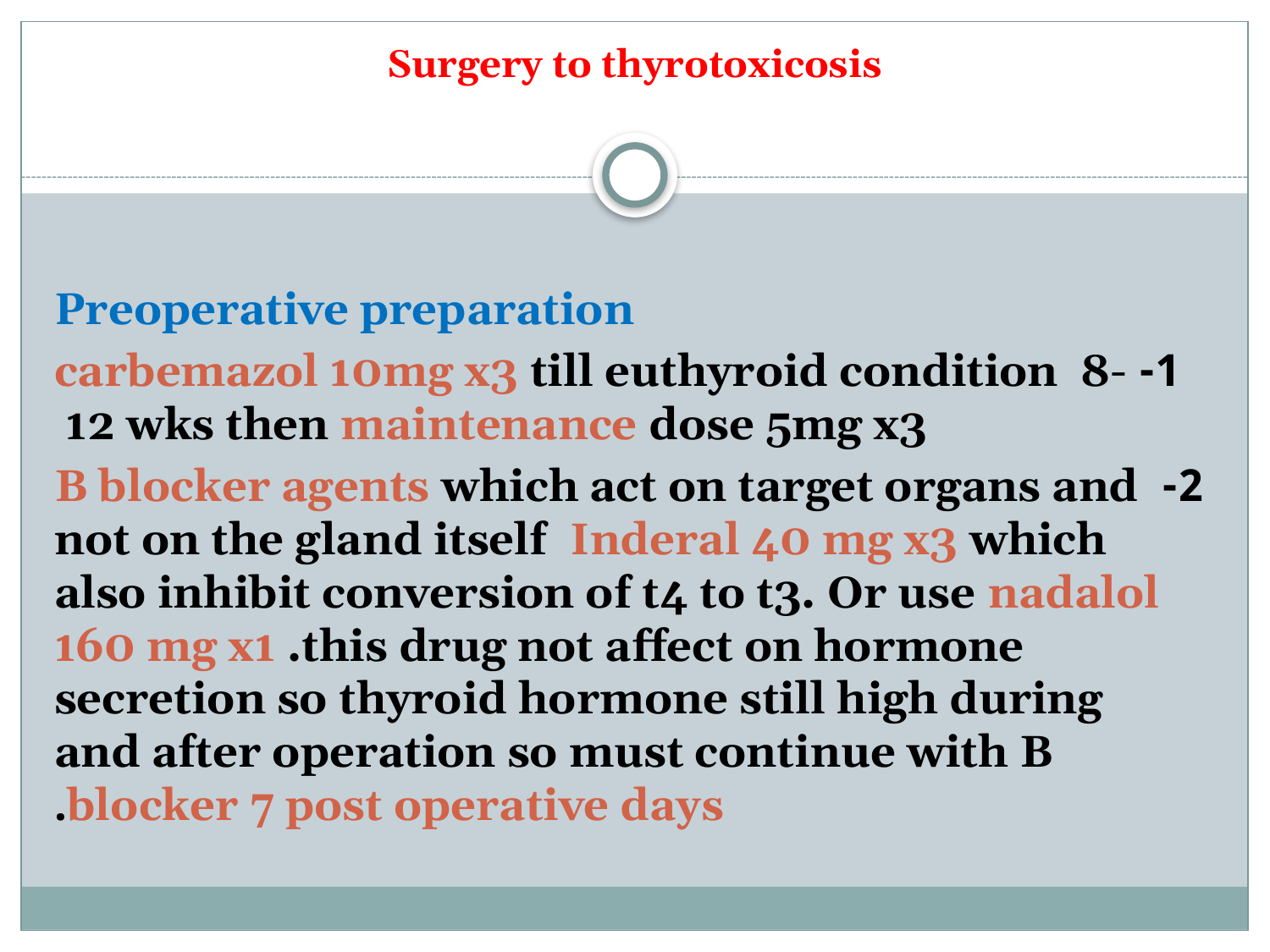

# Surgery to thyrotoxicosis

Preoperative preparation
1- carbemazol 10mg x3 till euthyroid condition  8-12 wks then maintenance dose 5mg x3
2-  B blocker agents which act on target organs and not on the gland itself  Inderal 40 mg x3 which also inhibit conversion of t4 to t3. Or use nadalol 160 mg x1 .this drug not affect on hormone secretion so thyroid hormone still high during and after operation so must continue with B blocker 7 post operative days.